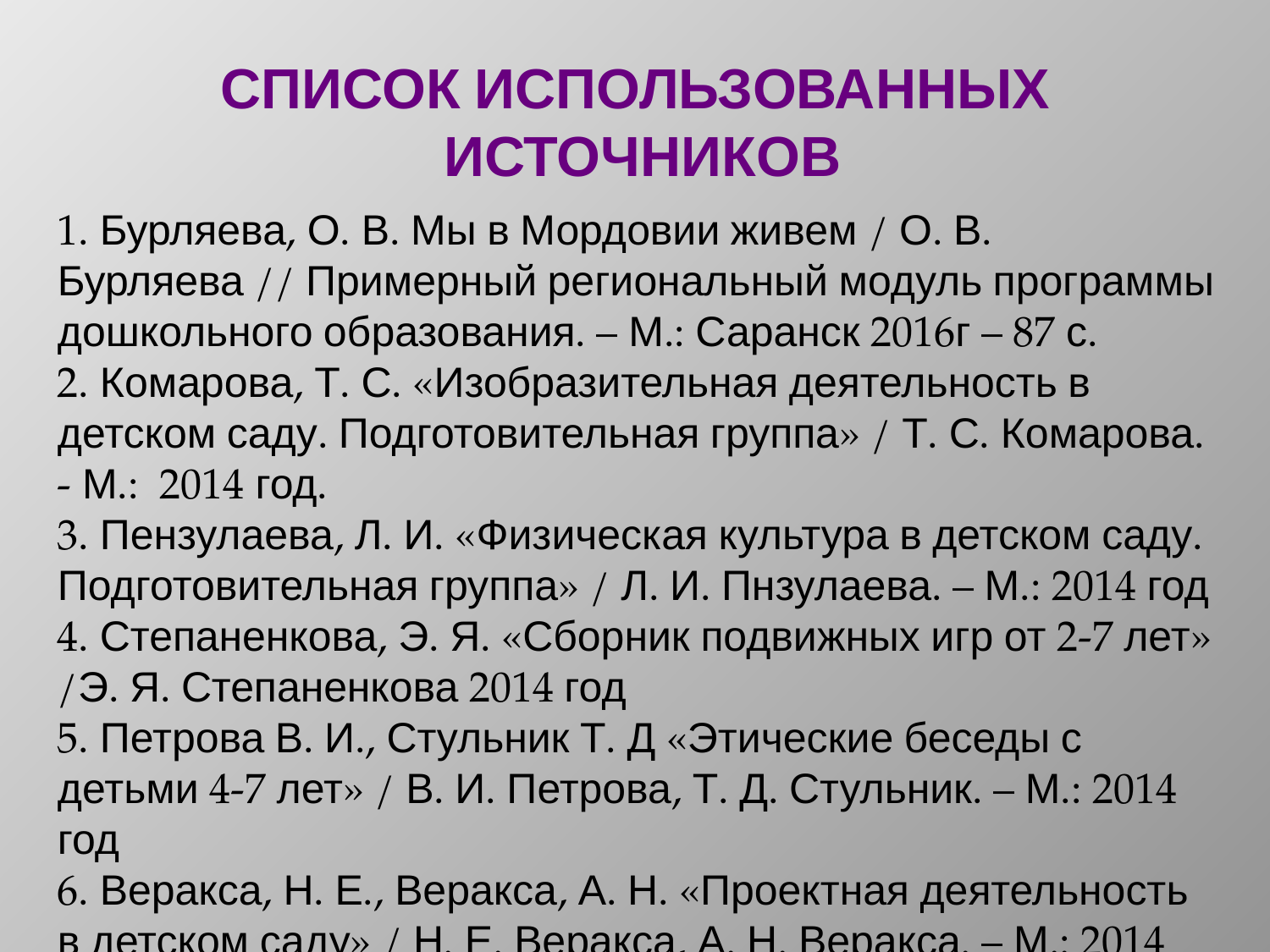

Список использованных
 источников
1. Бурляева, О. В. Мы в Мордовии живем / О. В. Бурляева // Примерный региональный модуль программы дошкольного образования. – М.: Саранск 2016г – 87 с.
2. Комарова, Т. С. «Изобразительная деятельность в детском саду. Подготовительная группа» / Т. С. Комарова. - М.:  2014 год.
3. Пензулаева, Л. И. «Физическая культура в детском саду. Подготовительная группа» / Л. И. Пнзулаева. – М.: 2014 год
4. Степаненкова, Э. Я. «Сборник подвижных игр от 2-7 лет» /Э. Я. Степаненкова 2014 год
5. Петрова В. И., Стульник Т. Д «Этические беседы с детьми 4-7 лет» / В. И. Петрова, Т. Д. Стульник. – М.: 2014 год
6. Веракса, Н. Е., Веракса, А. Н. «Проектная деятельность в детском саду» / Н. Е. Веракса, А. Н. Веракса. – М.: 2014 год